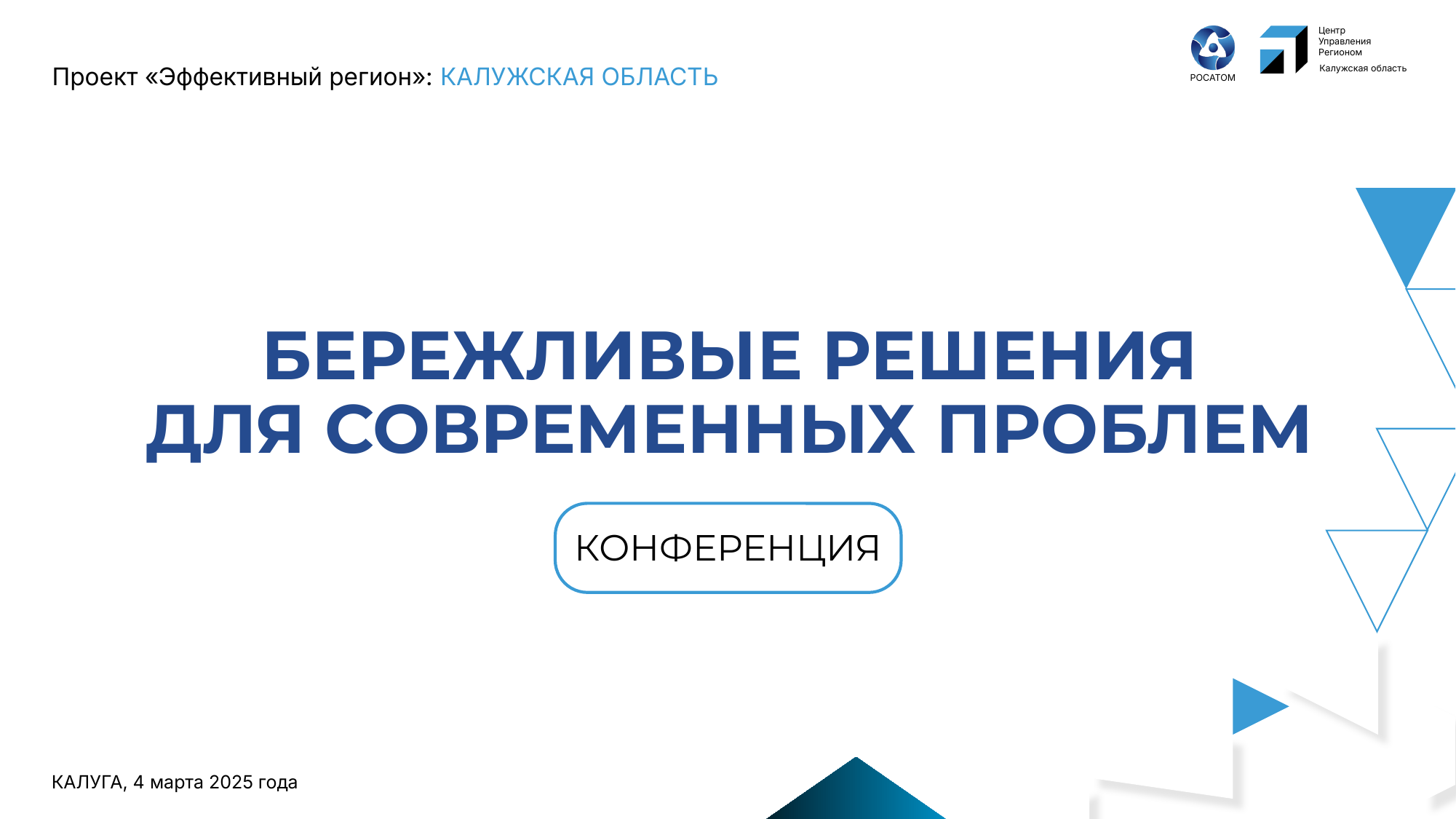

# БЕРЕЖЛИВЫЕ РЕШЕНИЯ ДЛЯ СОВРЕМЕННЫХ ПРОБЛЕМ

КОНФЕРЕНЦИЯ